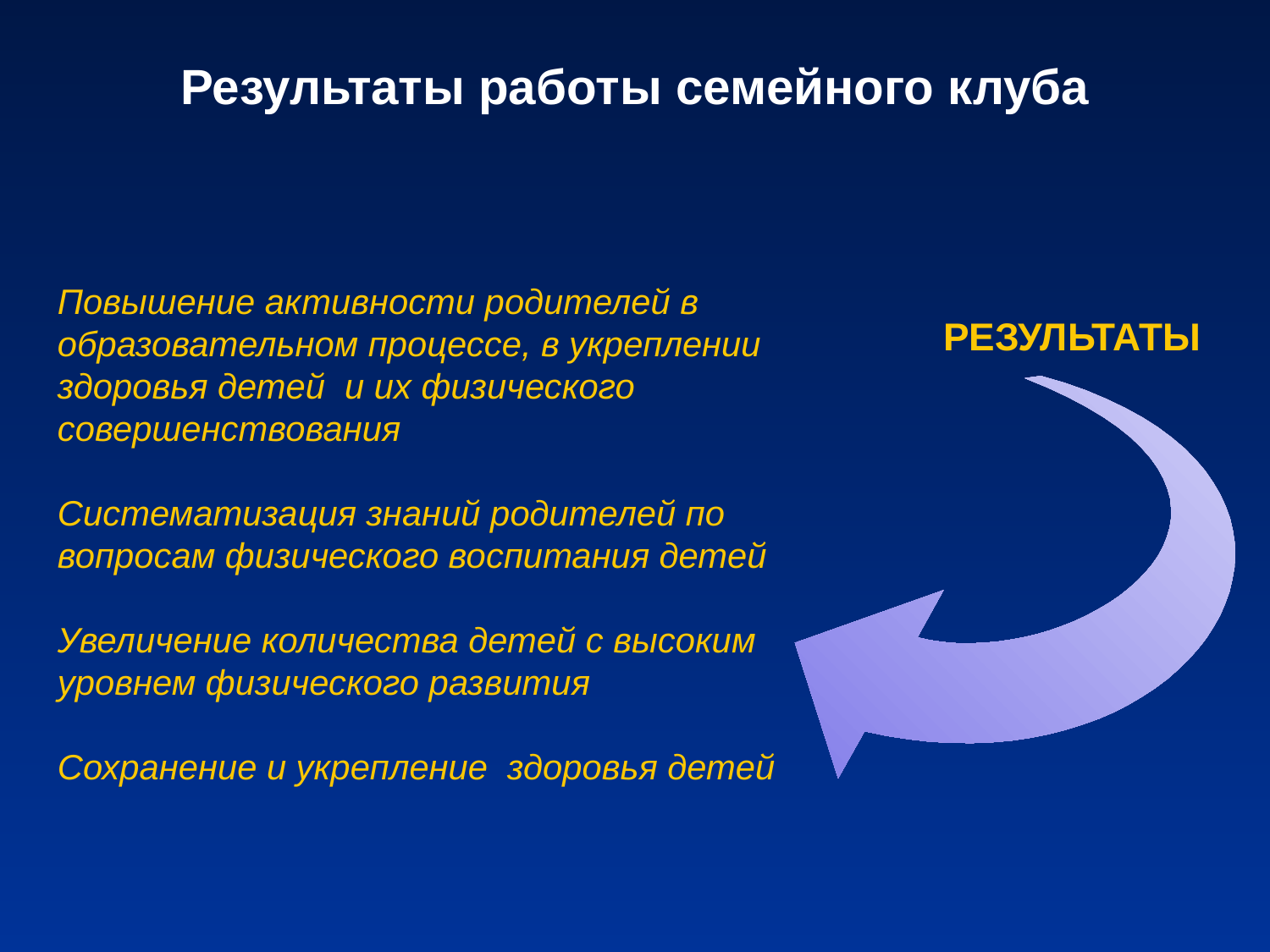

# Результаты работы семейного клуба
Повышение активности родителей в образовательном процессе, в укреплении здоровья детей  и их физического совершенствования

Систематизация знаний родителей по вопросам физического воспитания детей

Увеличение количества детей с высоким уровнем физического развития

Сохранение и укрепление  здоровья детей
РЕЗУЛЬТАТЫ